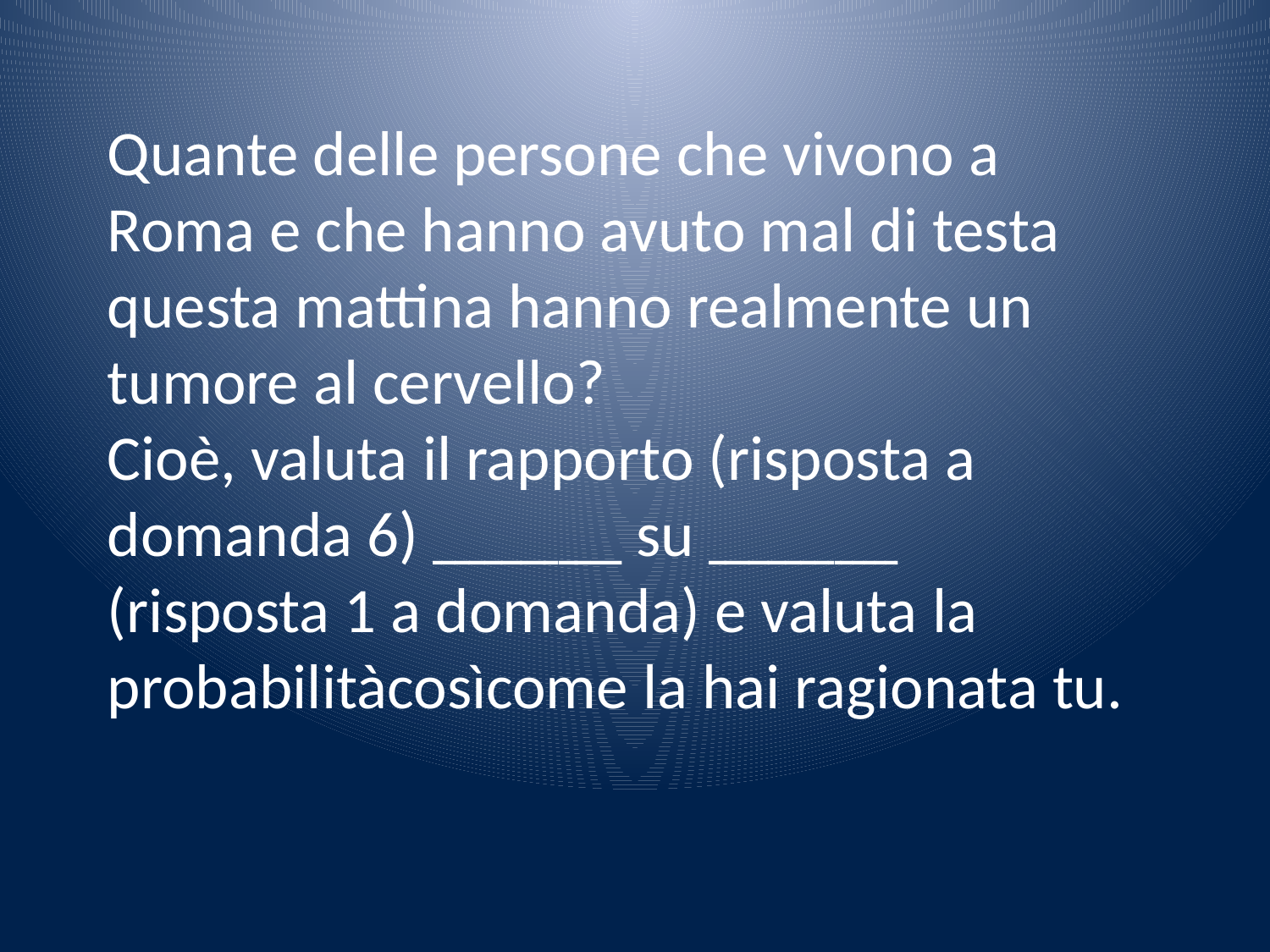

Quante delle persone che vivono a Roma e che hanno avuto mal di testa questa mattina hanno realmente un tumore al cervello?
Cioè, valuta il rapporto (risposta a domanda 6) ______ su ______ (risposta 1 a domanda) e valuta la probabilitàcosìcome la hai ragionata tu.